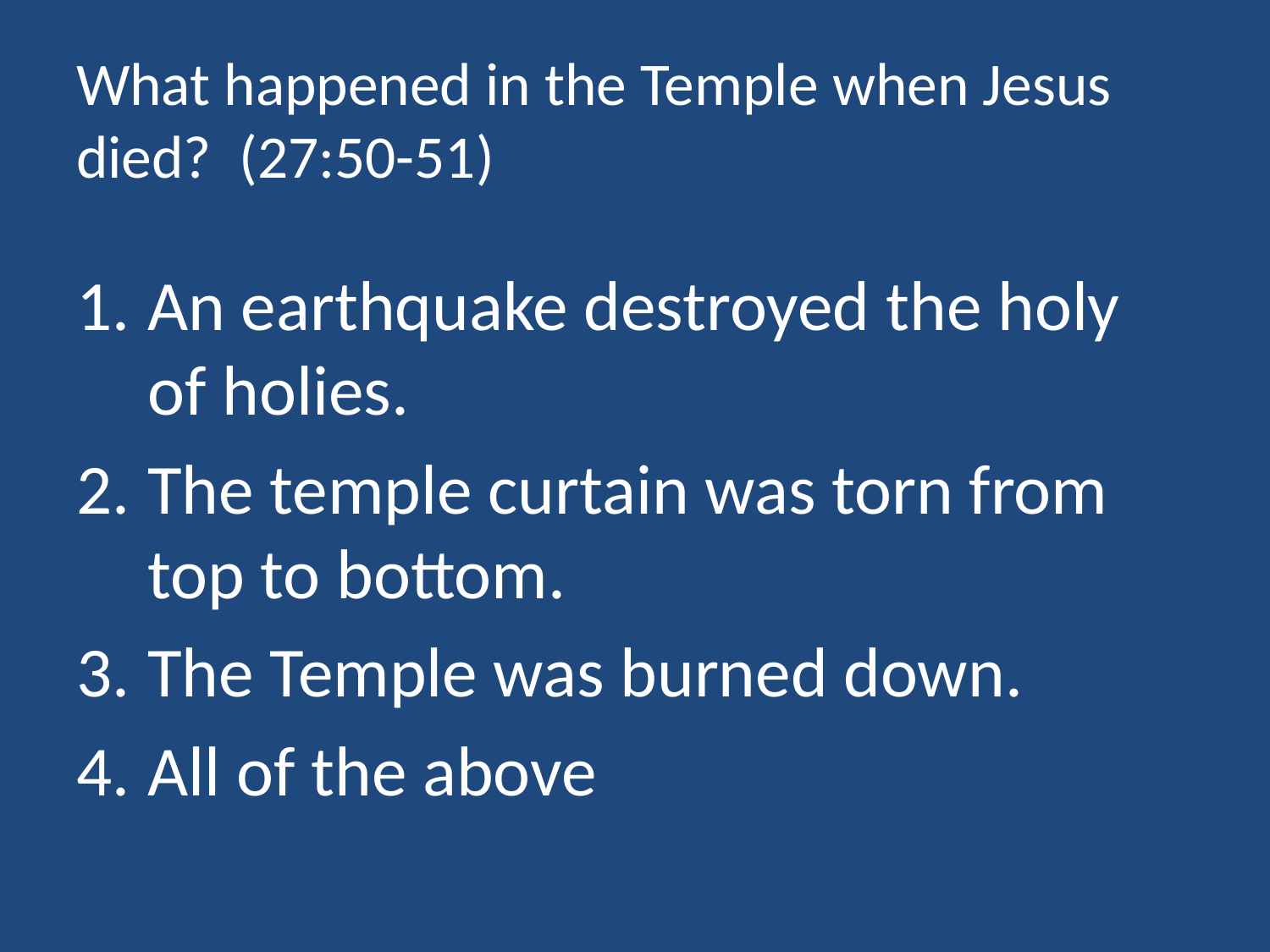

# What happened in the Temple when Jesus died?  (27:50-51)
An earthquake destroyed the holy of holies.
The temple curtain was torn from top to bottom.
The Temple was burned down.
All of the above